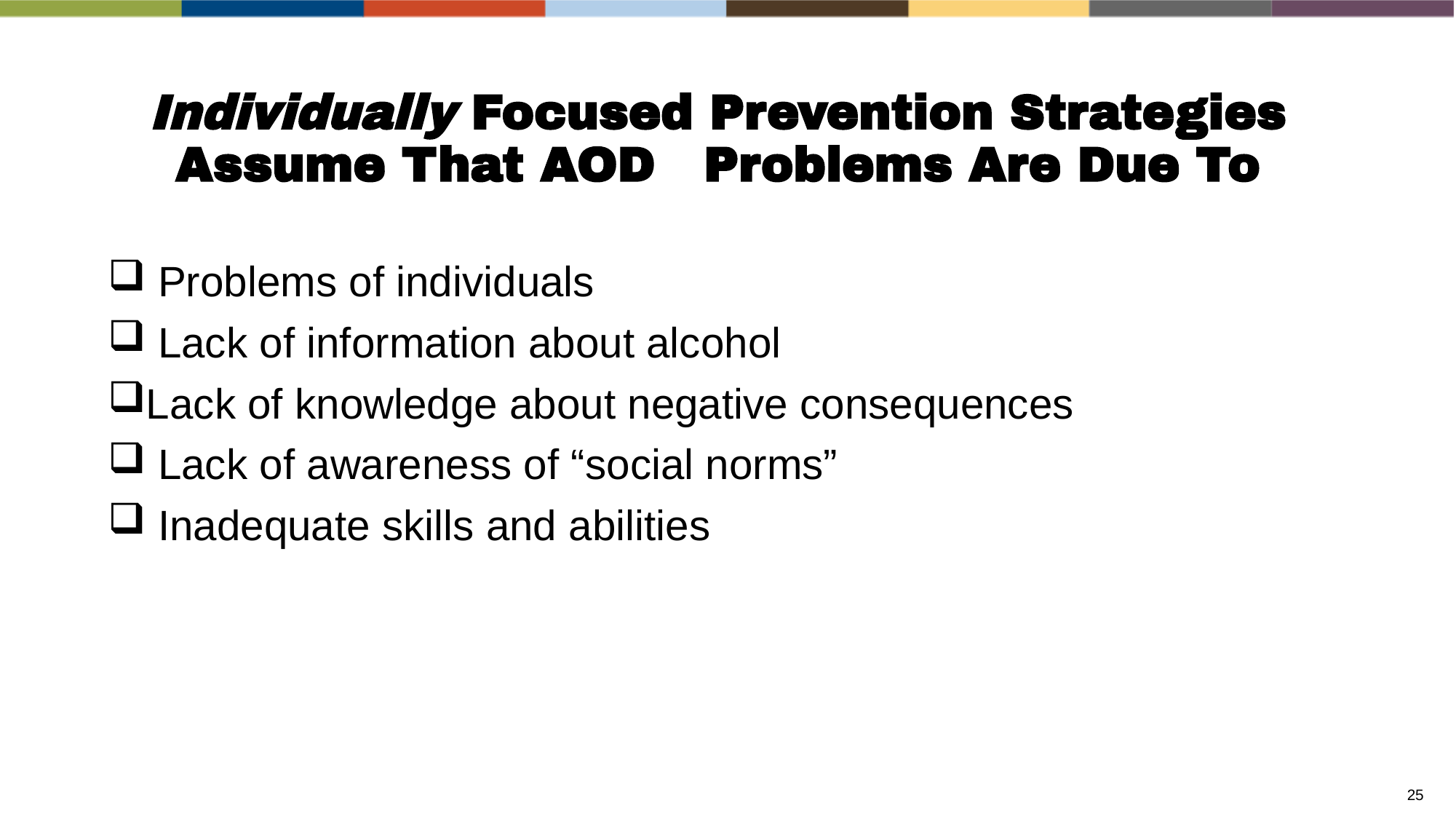

# Individually Focused Prevention Strategies Assume That AOD   Problems Are Due To
 Problems of individuals
 Lack of information about alcohol
Lack of knowledge about negative consequences
 Lack of awareness of “social norms”
 Inadequate skills and abilities
25